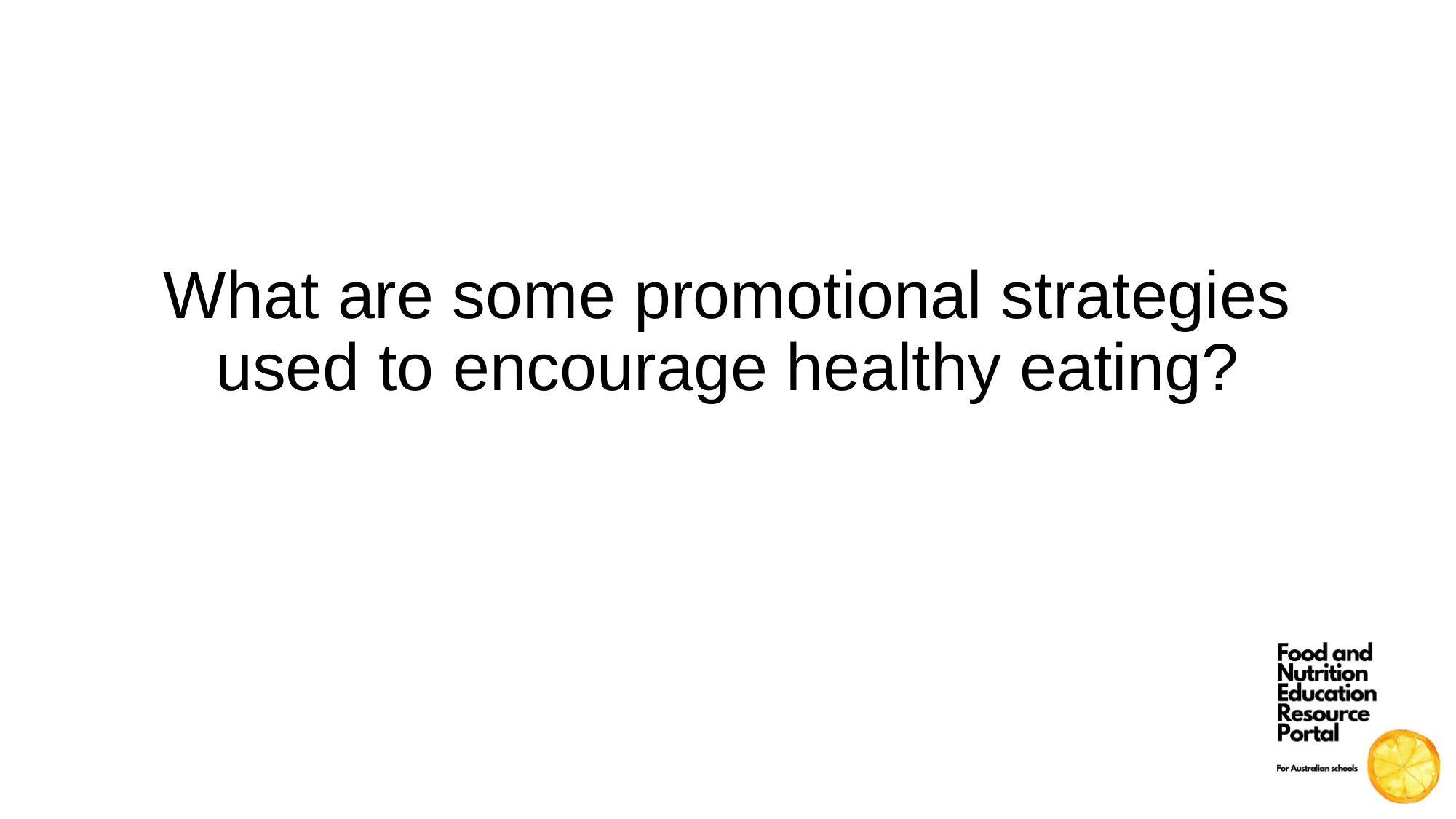

What are some promotional strategies used to encourage healthy eating?